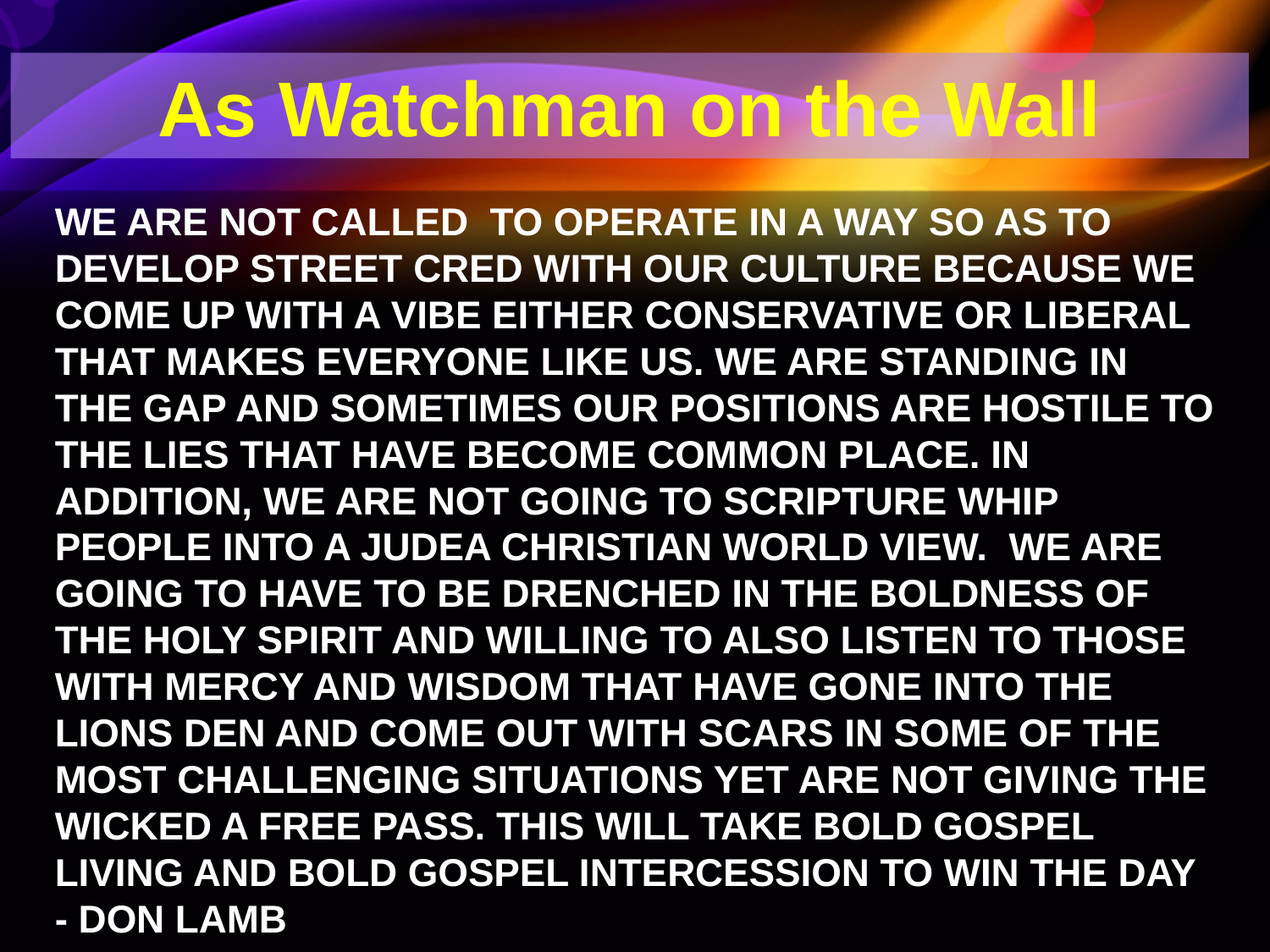

As Watchman on the Wall
WE ARE NOT CALLED  TO OPERATE IN A WAY SO AS TO DEVELOP STREET CRED WITH OUR CULTURE BECAUSE WE COME UP WITH A VIBE EITHER CONSERVATIVE OR LIBERAL THAT MAKES EVERYONE LIKE US. WE ARE STANDING IN THE GAP AND SOMETIMES OUR POSITIONS ARE HOSTILE TO THE LIES THAT HAVE BECOME COMMON PLACE. IN ADDITION, WE ARE NOT GOING TO SCRIPTURE WHIP PEOPLE INTO A JUDEA CHRISTIAN WORLD VIEW.  WE ARE GOING TO HAVE TO BE DRENCHED IN THE BOLDNESS OF THE HOLY SPIRIT AND WILLING TO ALSO LISTEN TO THOSE WITH MERCY AND WISDOM THAT HAVE GONE INTO THE LIONS DEN AND COME OUT WITH SCARS IN SOME OF THE MOST CHALLENGING SITUATIONS YET ARE NOT GIVING THE WICKED A FREE PASS. THIS WILL TAKE BOLD GOSPEL LIVING AND BOLD GOSPEL INTERCESSION TO WIN THE DAY - DON LAMB